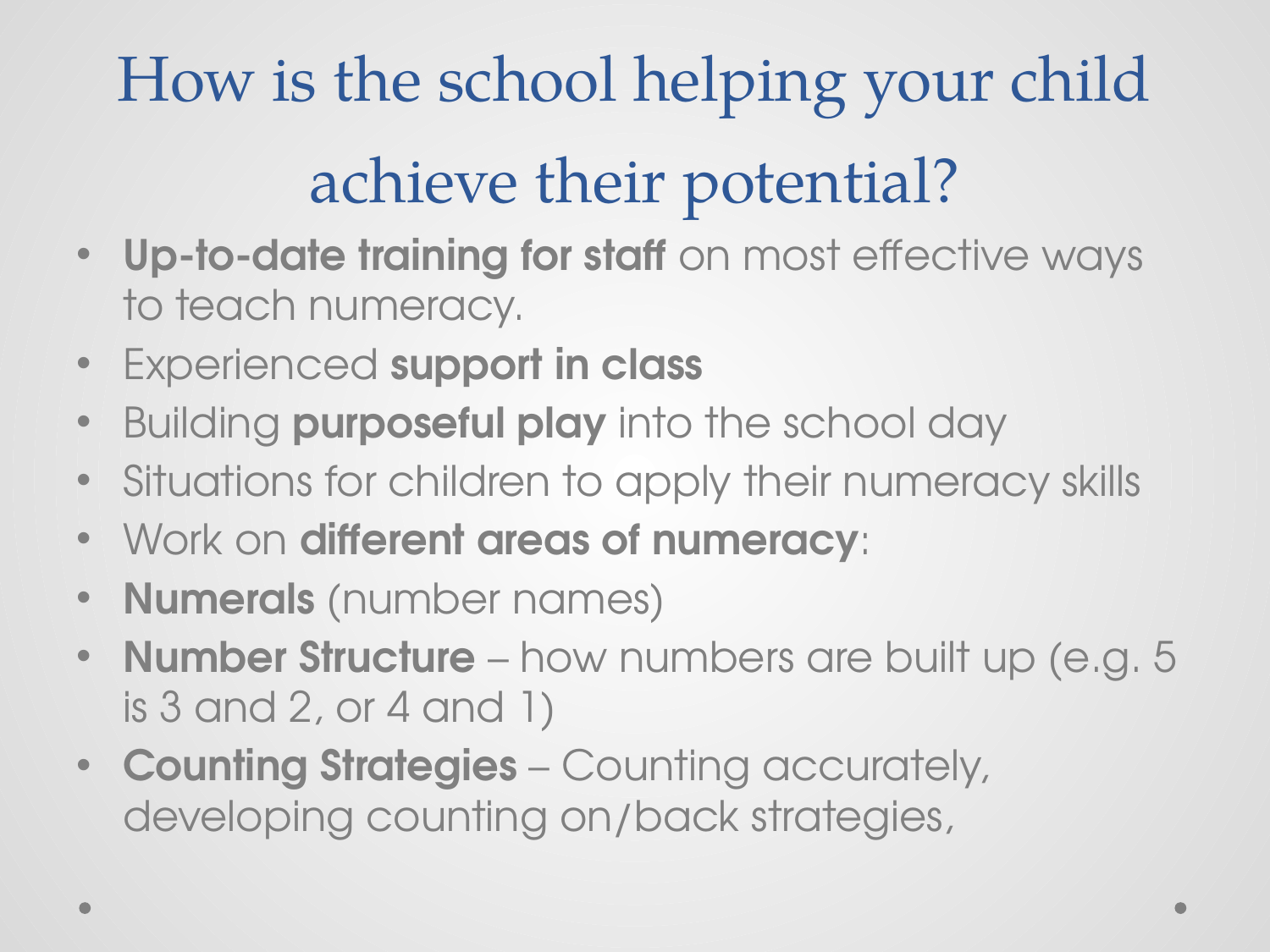

# How is the school helping your child achieve their potential?
Up-to-date training for staff on most effective ways to teach numeracy.
Experienced support in class
Building purposeful play into the school day
Situations for children to apply their numeracy skills
Work on different areas of numeracy:
Numerals (number names)
Number Structure – how numbers are built up (e.g. 5 is 3 and 2, or 4 and 1)
Counting Strategies – Counting accurately, developing counting on/back strategies,